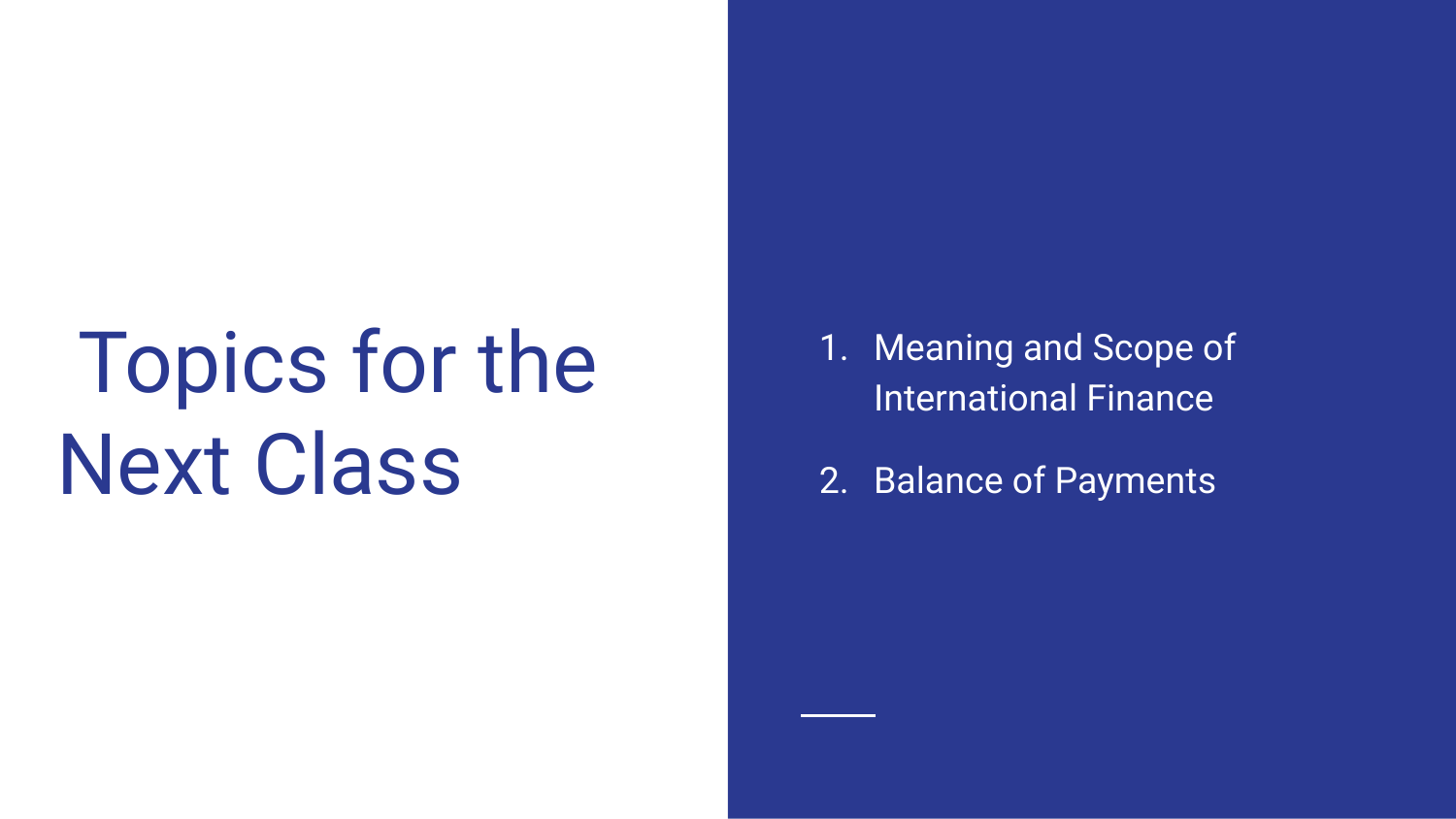

Meaning and Scope of International Finance
Balance of Payments
# Topics for the Next Class